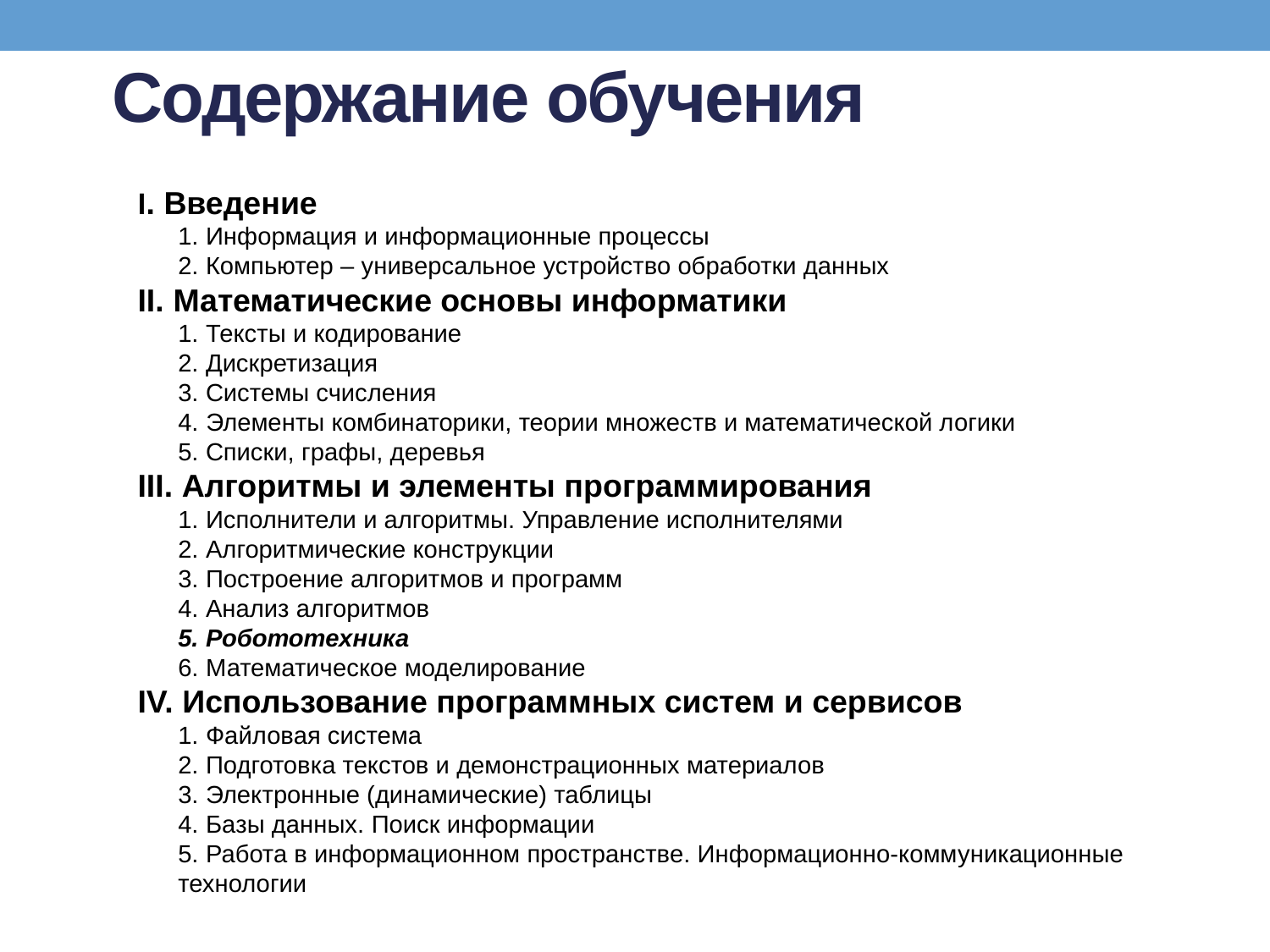

# Содержание обучения
I. Введение
1. Информация и информационные процессы
2. Компьютер – универсальное устройство обработки данных
II. Математические основы информатики
1. Тексты и кодирование
2. Дискретизация
3. Системы счисления
4. Элементы комбинаторики, теории множеств и математической логики
5. Списки, графы, деревья
III. Алгоритмы и элементы программирования
1. Исполнители и алгоритмы. Управление исполнителями
2. Алгоритмические конструкции
3. Построение алгоритмов и программ
4. Анализ алгоритмов
5. Робототехника
6. Математическое моделирование
IV. Использование программных систем и сервисов
1. Файловая система
2. Подготовка текстов и демонстрационных материалов
3. Электронные (динамические) таблицы
4. Базы данных. Поиск информации
5. Работа в информационном пространстве. Информационно-коммуникационные технологии